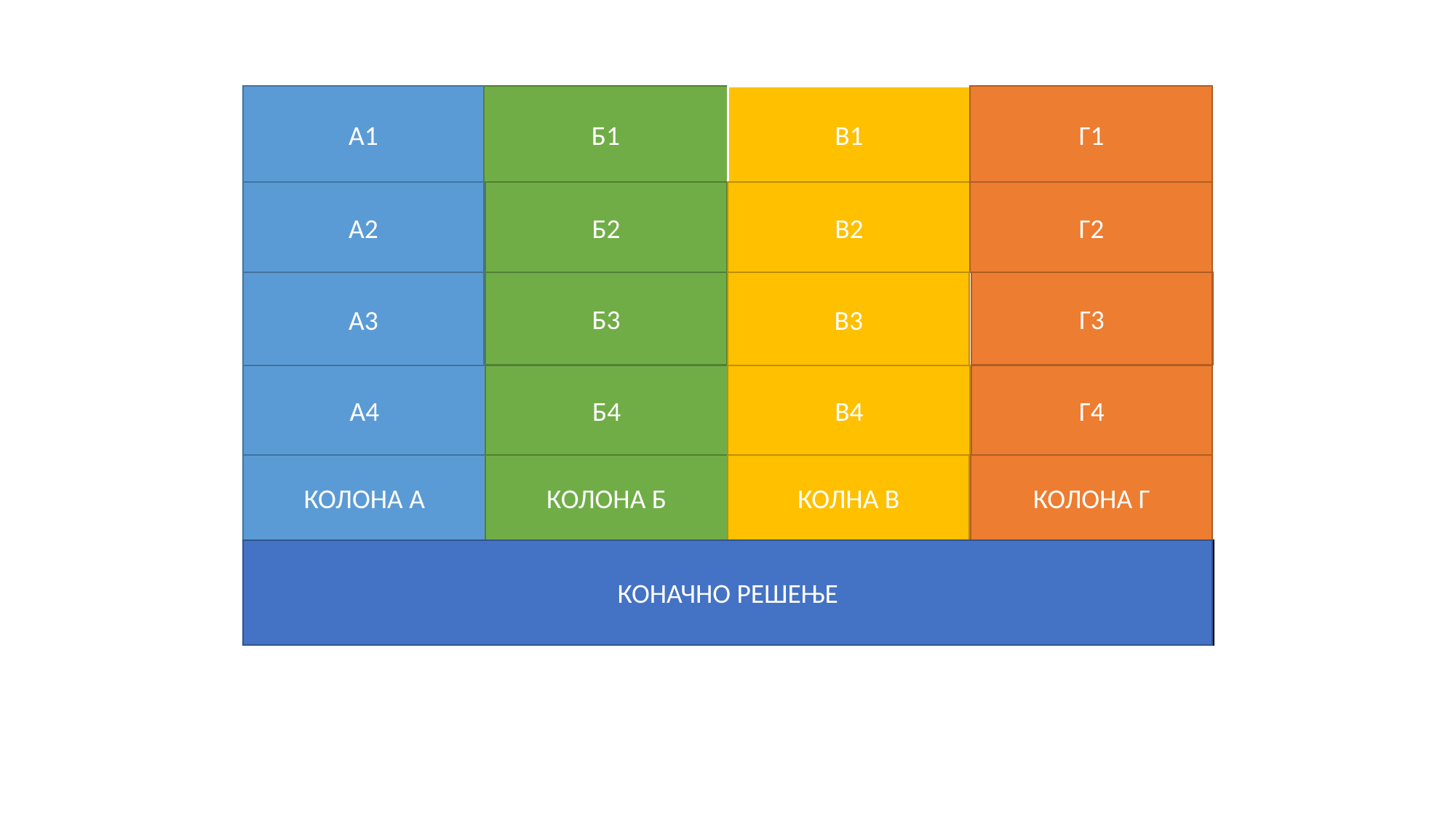

| КУПУС | КРУШКА | МОРЕ | СУНЦОКРЕТОВО |
| --- | --- | --- | --- |
| ПАРАДАЈЗ | ЈАБУКА | РЕКА | ПАЛМИНО |
| ГРАШАК | ШЉИВА | ПЕЦАЊЕ | БУНДЕВИНО |
| ЦВЕКЛА | ГРОЖЂЕ | ЈЕЗЕРО | ПОМФРИТ |
| ПОВРЋЕ | ВОЋЕ | РИБА | УЉЕ |
А1
Б1
В1
Г1
Б2
В2
Г2
А2
А3
Б3
В3
Г3
А4
Б4
В4
Г4
КОЛОНА А
КОЛОНА Б
КОЛНА В
КОЛОНА Г
| ПОСТ |
| --- |
КОНАЧНО РЕШЕЊЕ